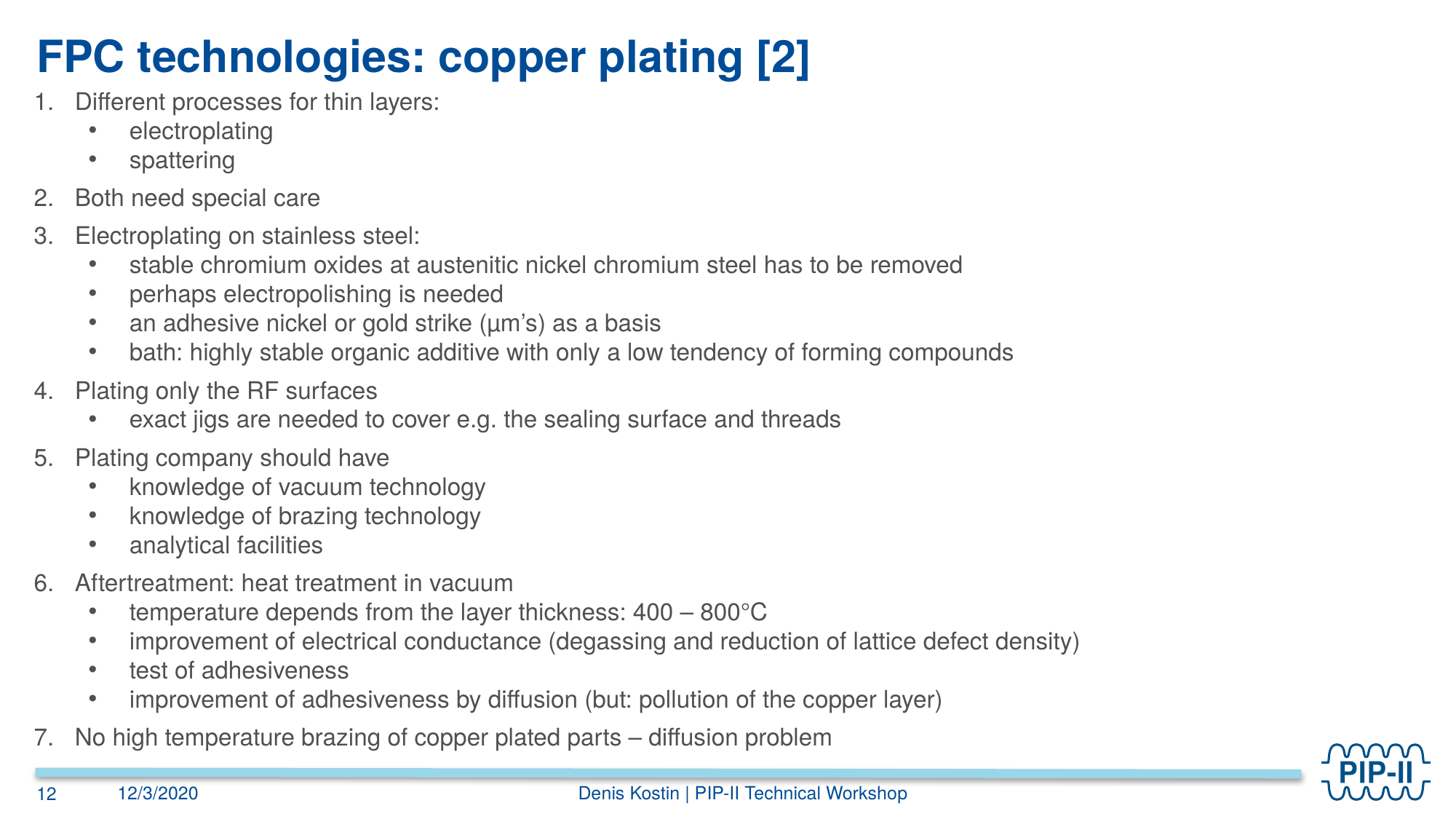

# FPC technologies: copper plating [2]
Different processes for thin layers:
electroplating
spattering
Both need special care
Electroplating on stainless steel:
stable chromium oxides at austenitic nickel chromium steel has to be removed
perhaps electropolishing is needed
an adhesive nickel or gold strike (µm’s) as a basis
bath: highly stable organic additive with only a low tendency of forming compounds
Plating only the RF surfaces
exact jigs are needed to cover e.g. the sealing surface and threads
Plating company should have
knowledge of vacuum technology
knowledge of brazing technology
analytical facilities
Aftertreatment: heat treatment in vacuum
temperature depends from the layer thickness: 400 – 800°C
improvement of electrical conductance (degassing and reduction of lattice defect density)
test of adhesiveness
improvement of adhesiveness by diffusion (but: pollution of the copper layer)
No high temperature brazing of copper plated parts – diffusion problem
Denis Kostin | PIP-II Technical Workshop
12/3/2020
12